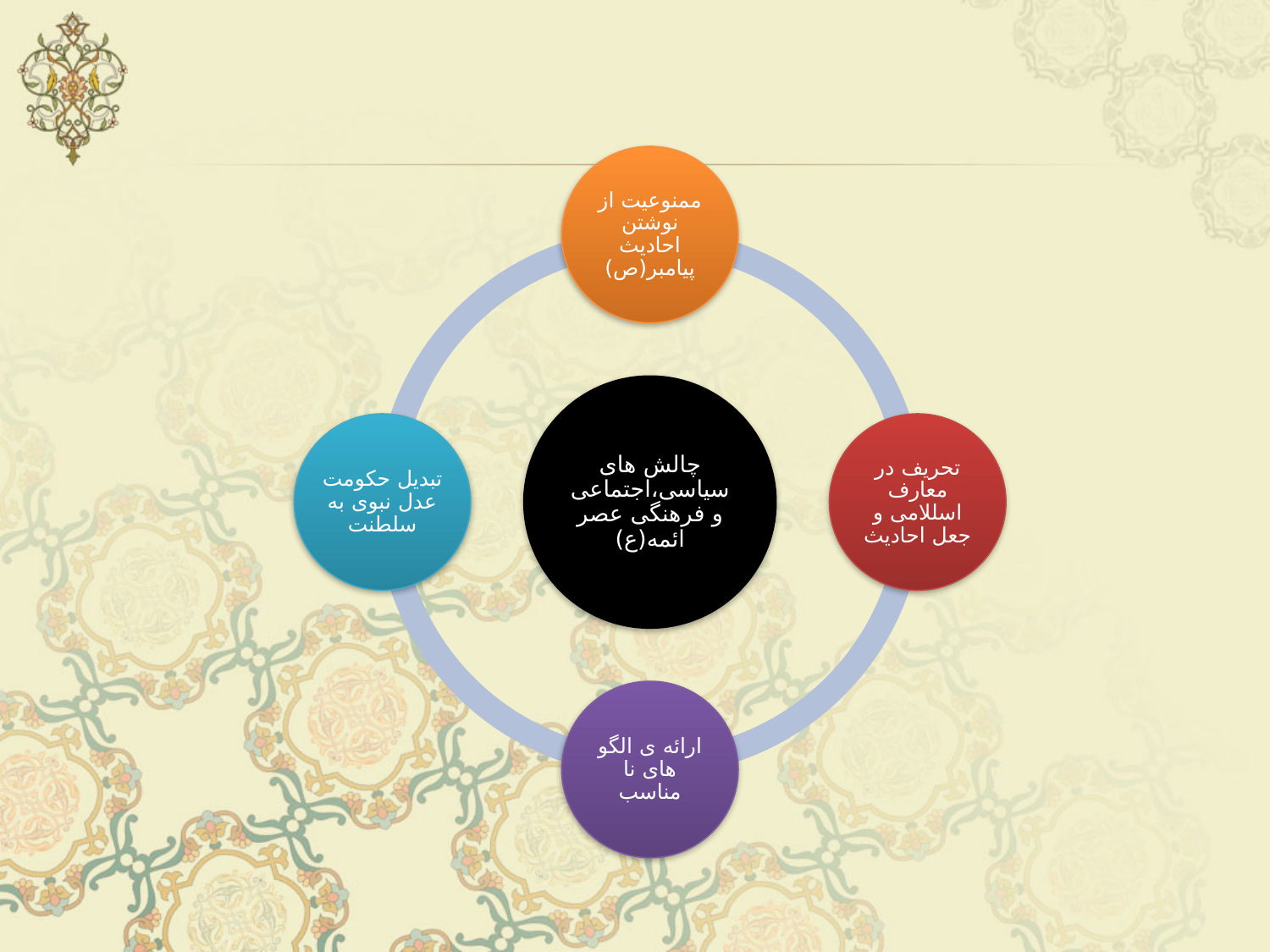

ممنوعیت از نوشتن احادیث پیامبر(ص)

چالش های سیاسی،اجتماعی و فرهنگی عصر ائمه(ع)
تبدیل حکومت عدل نبوی به سلطنت
تحریف در معارف اسللامی و جعل احادیث
ارائه ی الگو های نا مناسب